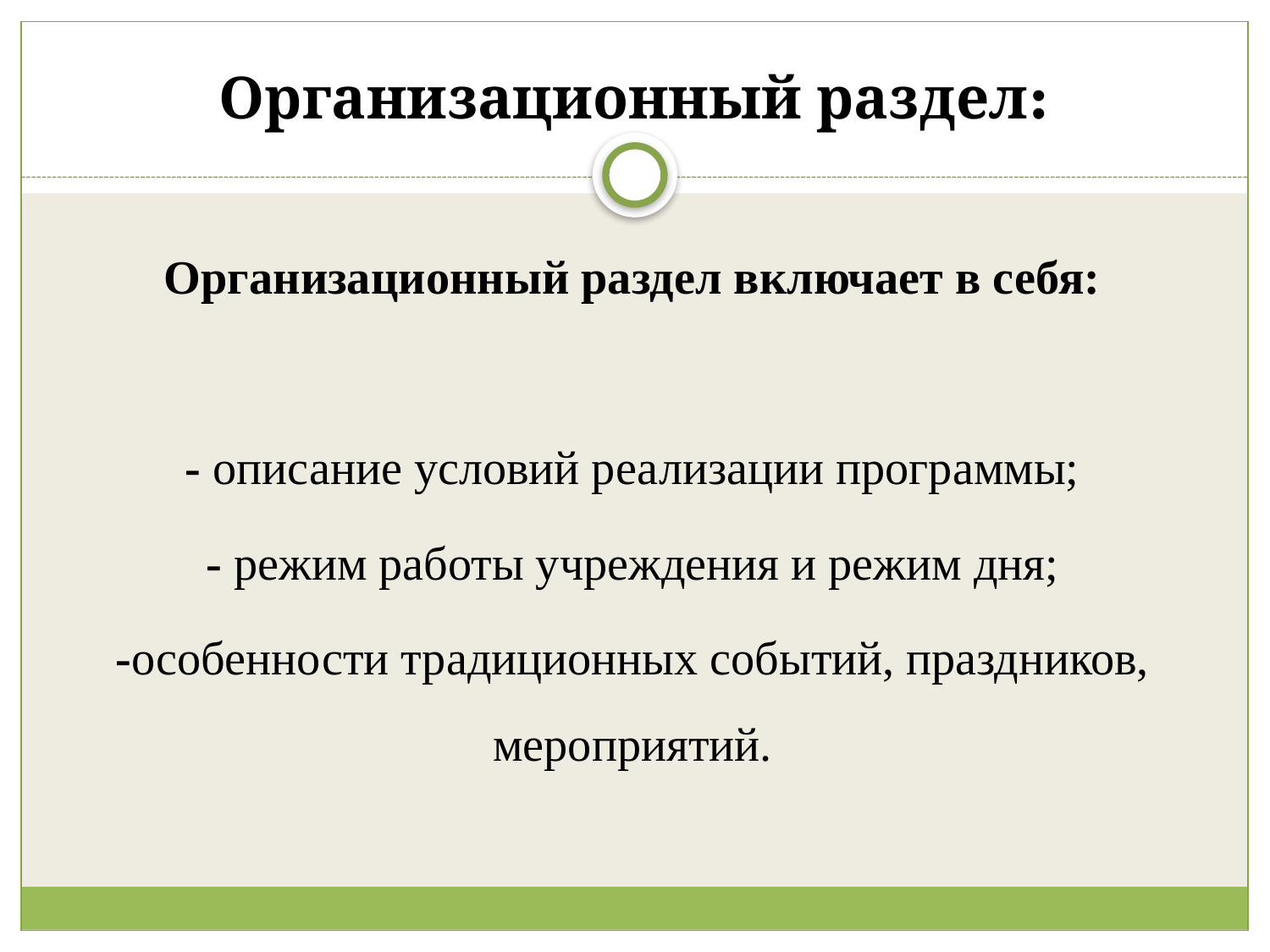

# Организационный раздел:
Организационный раздел включает в себя:

- описание условий реализации программы;
- режим работы учреждения и режим дня;
-особенности традиционных событий, праздников, мероприятий.